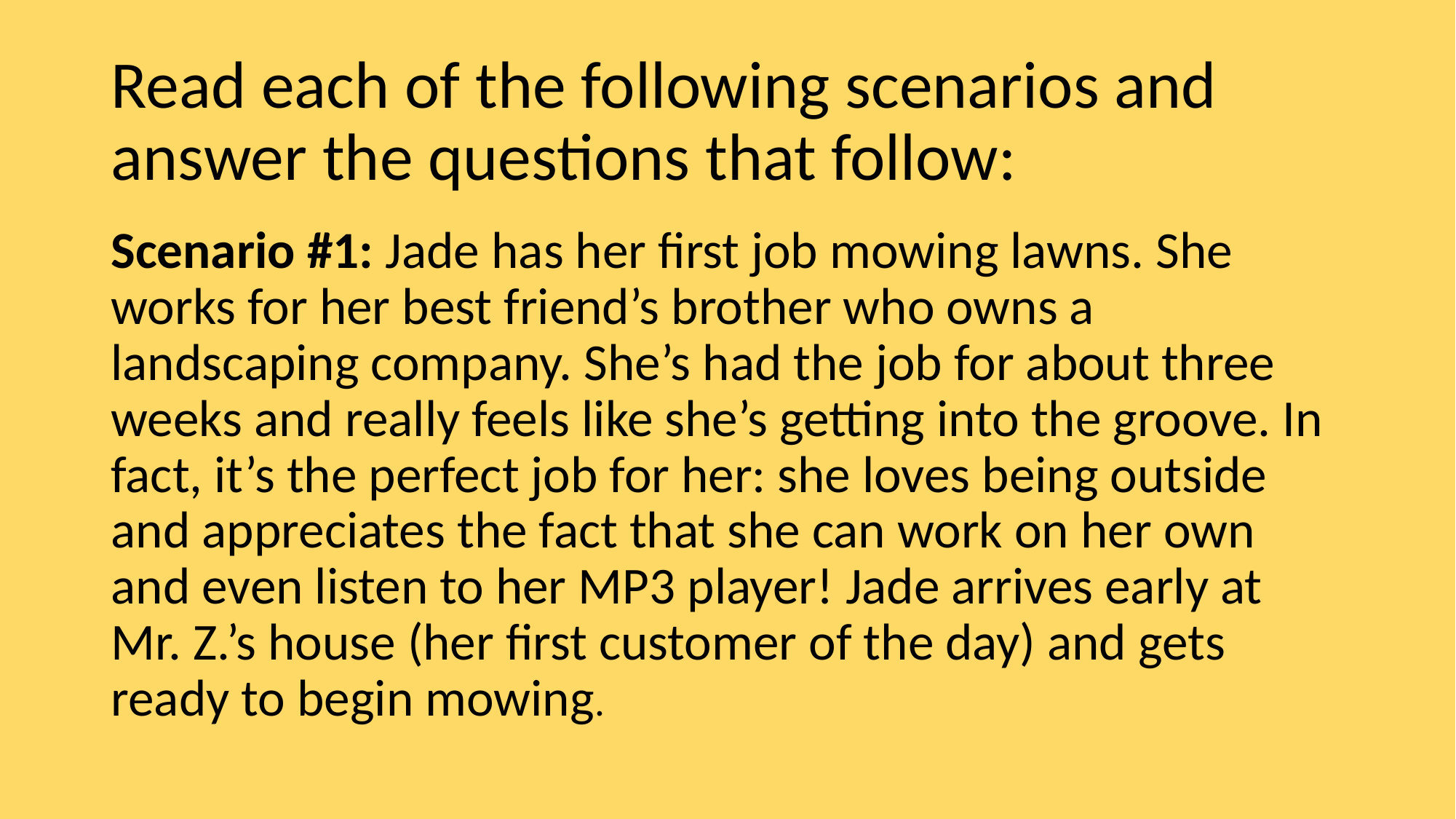

# Read each of the following scenarios and answer the questions that follow:
Scenario #1: Jade has her first job mowing lawns. She works for her best friend’s brother who owns a landscaping company. She’s had the job for about three weeks and really feels like she’s getting into the groove. In fact, it’s the perfect job for her: she loves being outside and appreciates the fact that she can work on her own and even listen to her MP3 player! Jade arrives early at Mr. Z.’s house (her first customer of the day) and gets ready to begin mowing.